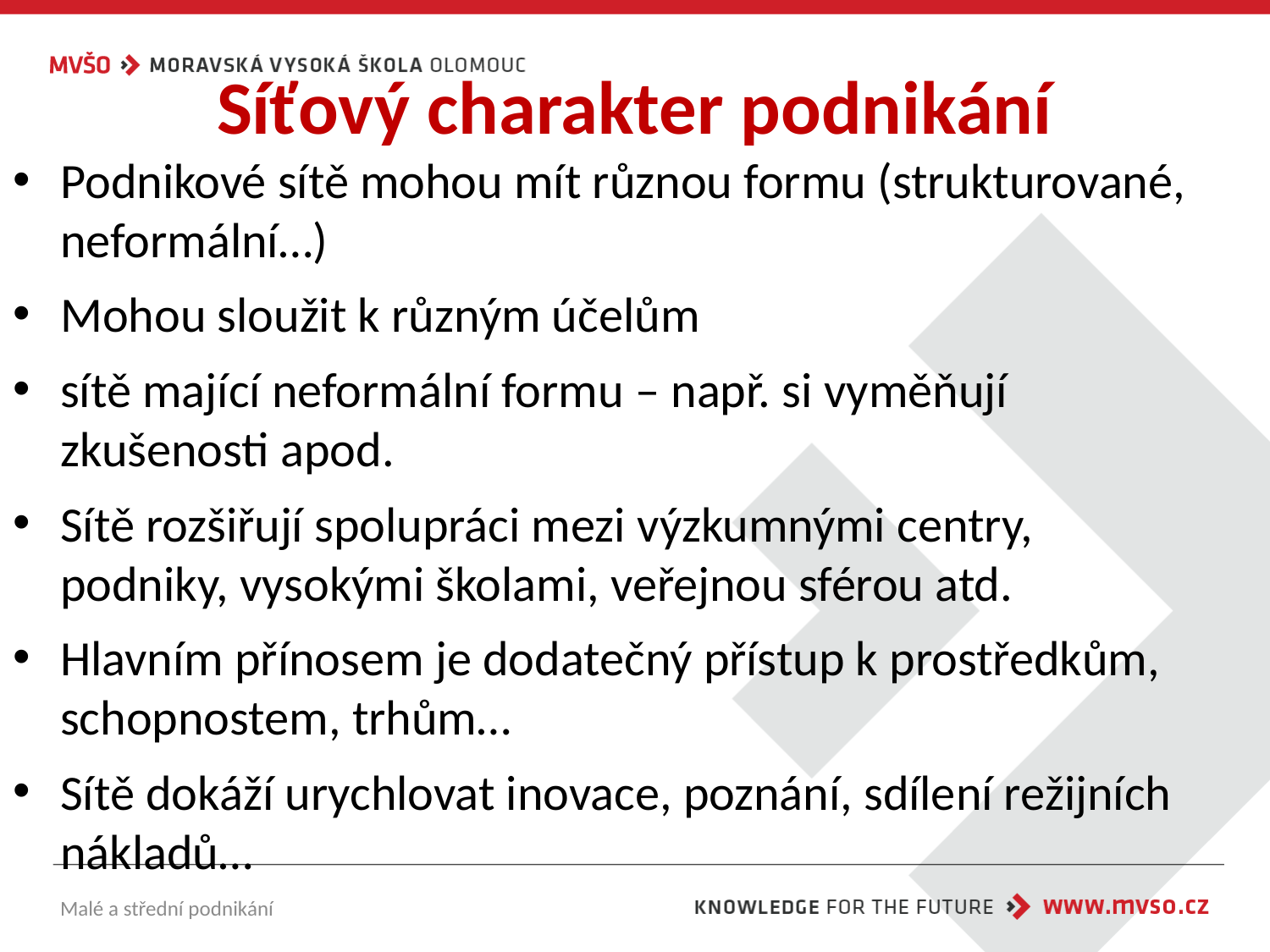

# Síťový charakter podnikání
Podnikové sítě mohou mít různou formu (strukturované, neformální…)
Mohou sloužit k různým účelům
sítě mající neformální formu – např. si vyměňují zkušenosti apod.
Sítě rozšiřují spolupráci mezi výzkumnými centry, podniky, vysokými školami, veřejnou sférou atd.
Hlavním přínosem je dodatečný přístup k prostředkům, schopnostem, trhům…
Sítě dokáží urychlovat inovace, poznání, sdílení režijních nákladů…
Malé a střední podnikání